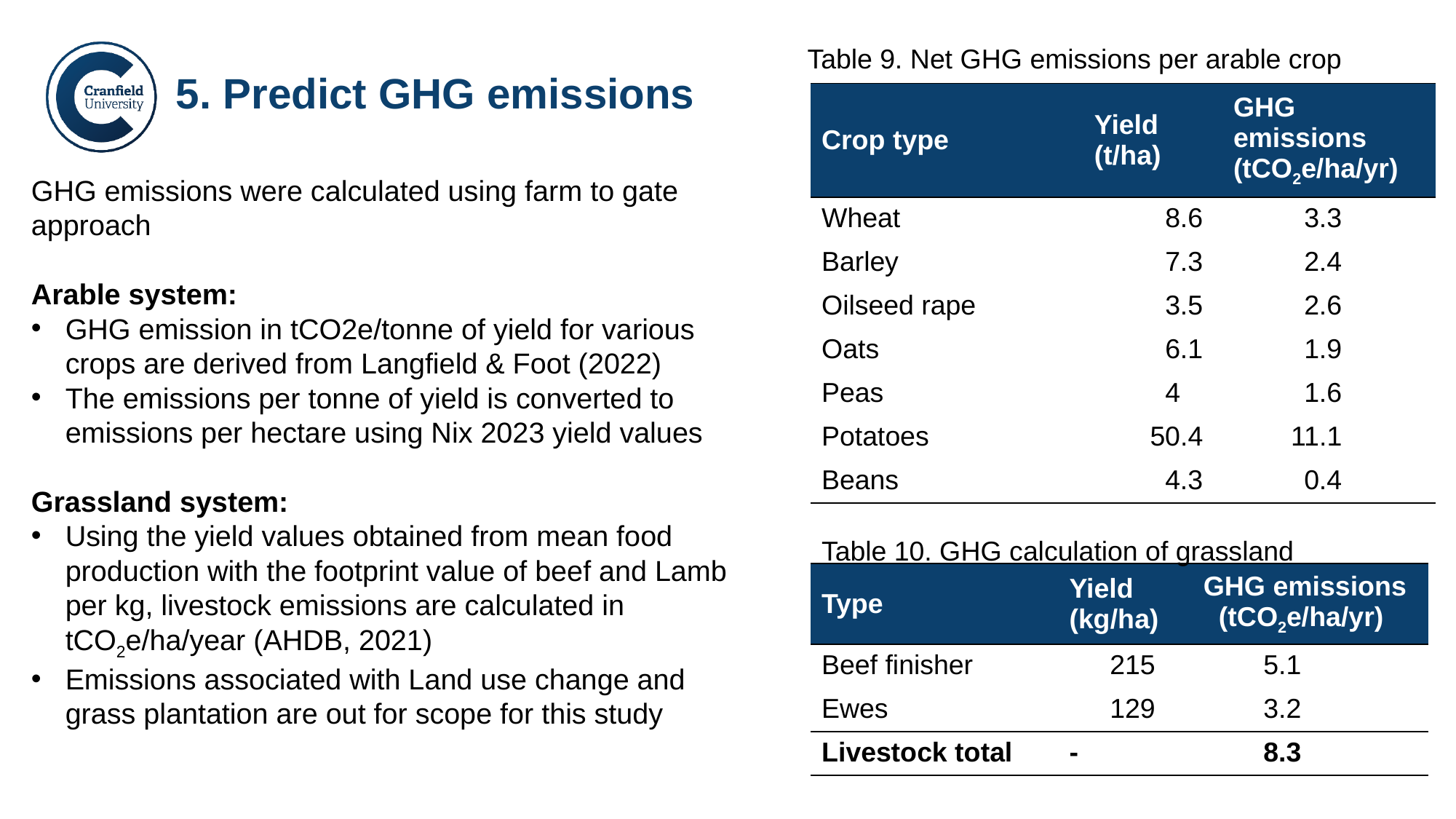

Table 9. Net GHG emissions per arable crop
# 5. Predict GHG emissions
| Crop type | Yield  (t/ha) | GHG emissions (tCO2e/ha/yr) |
| --- | --- | --- |
| Wheat | 8.6 | 3.3 |
| Barley | 7.3 | 2.4 |
| Oilseed rape | 3.5 | 2.6 |
| Oats | 6.1 | 1.9 |
| Peas | 4 | 1.6 |
| Potatoes | 50.4 | 11.1 |
| Beans | 4.3 | 0.4 |
GHG emissions were calculated using farm to gate approach

Arable system:
GHG emission in tCO2e/tonne of yield for various crops are derived from Langfield & Foot (2022)
The emissions per tonne of yield is converted to emissions per hectare using Nix 2023 yield values

Grassland system:
Using the yield values obtained from mean food production with the footprint value of beef and Lamb per kg, livestock emissions are calculated in tCO2e/ha/year (AHDB, 2021)
Emissions associated with Land use change and grass plantation are out for scope for this study
Table 10. GHG calculation of grassland
| Type | Yield  (kg/ha) | GHG emissions (tCO2e/ha/yr) |
| --- | --- | --- |
| Beef finisher | 215 | 5.1 |
| Ewes | 129 | 3.2 |
| Livestock total | - | 8.3 |